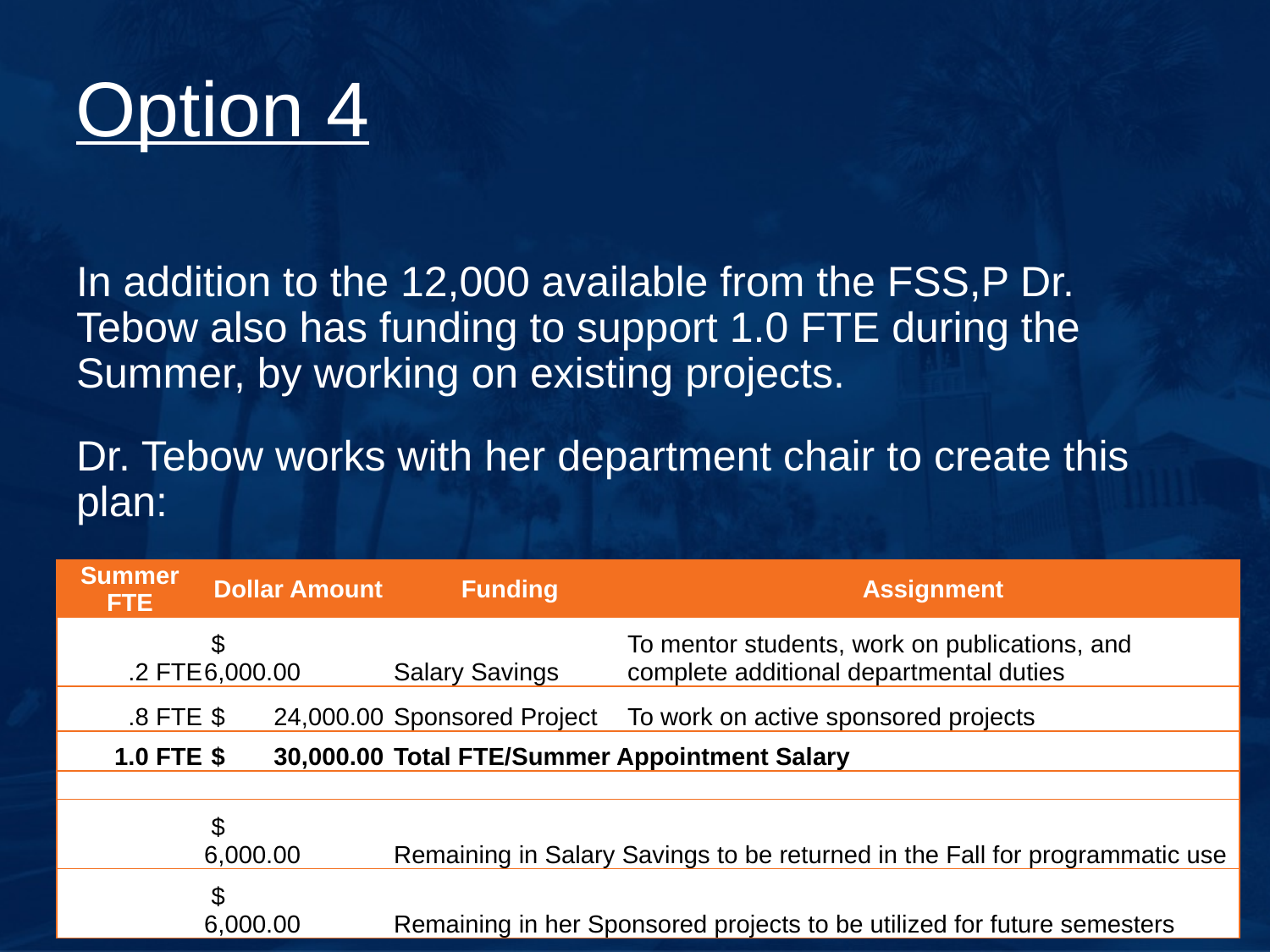

# Option 4
In addition to the 12,000 available from the FSS,P Dr. Tebow also has funding to support 1.0 FTE during the Summer, by working on existing projects.

Dr. Tebow works with her department chair to create this plan:
| Summer FTE | Dollar Amount | Funding | Assignment |
| --- | --- | --- | --- |
| .2 FTE | $          6,000.00 | Salary Savings | To mentor students, work on publications, and complete additional departmental duties |
| .8 FTE | $       24,000.00 | Sponsored Project | To work on active sponsored projects |
| 1.0 FTE | $       30,000.00 | Total FTE/Summer Appointment Salary |  |
|  |  |  |  |
|  | $          6,000.00 | Remaining in Salary Savings to be returned in the Fall for programmatic use |  |
|  | $          6,000.00 | Remaining in her Sponsored projects to be utilized for future semesters |  |